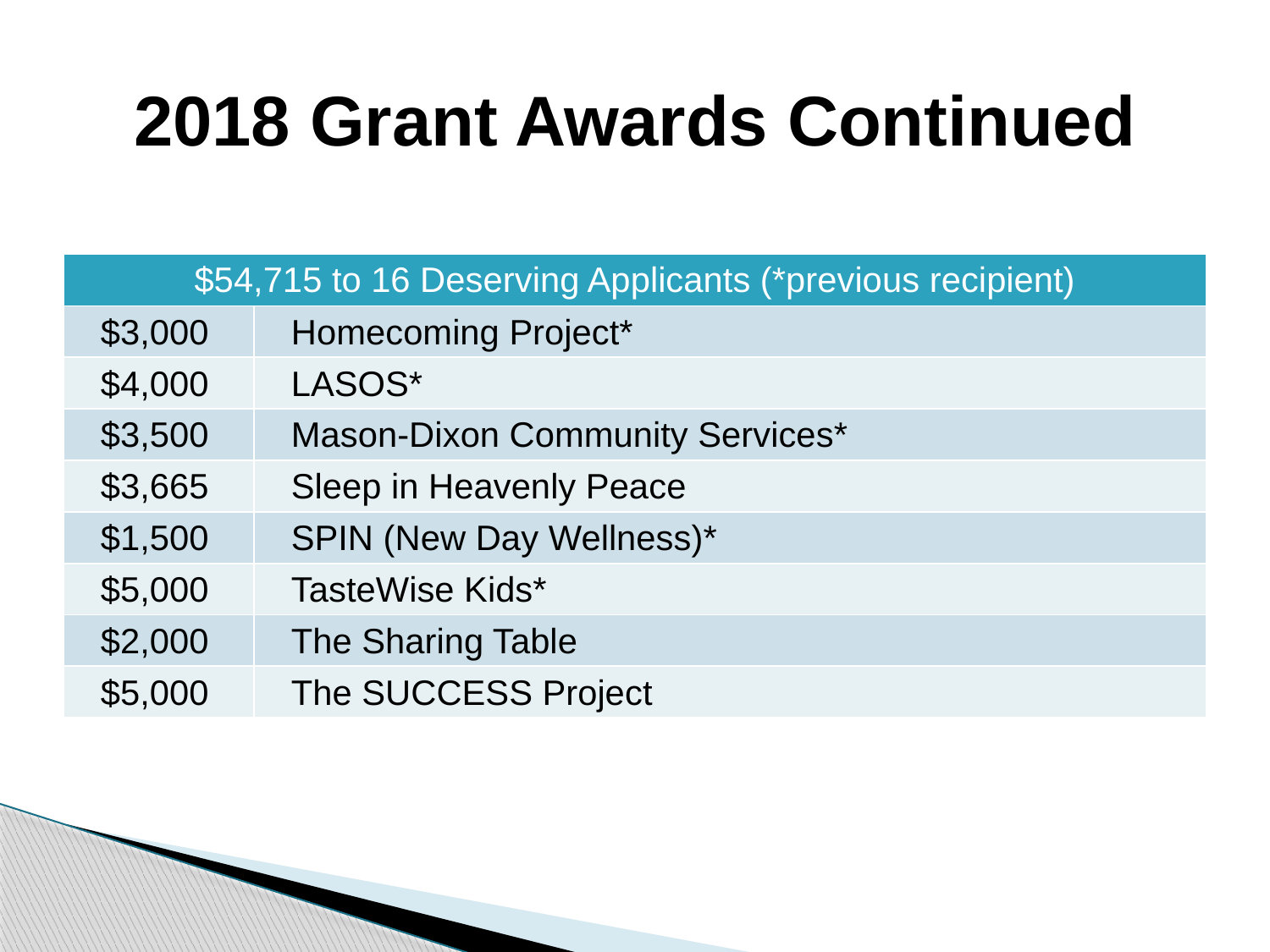

# 2018 Grant Awards Continued
| $54,715 to 16 Deserving Applicants (\*previous recipient) |  |
| --- | --- |
| $3,000 | Homecoming Project\* |
| $4,000 | LASOS\* |
| $3,500 | Mason-Dixon Community Services\* |
| $3,665 | Sleep in Heavenly Peace |
| $1,500 | SPIN (New Day Wellness)\* |
| $5,000 | TasteWise Kids\* |
| $2,000 | The Sharing Table |
| $5,000 | The SUCCESS Project |